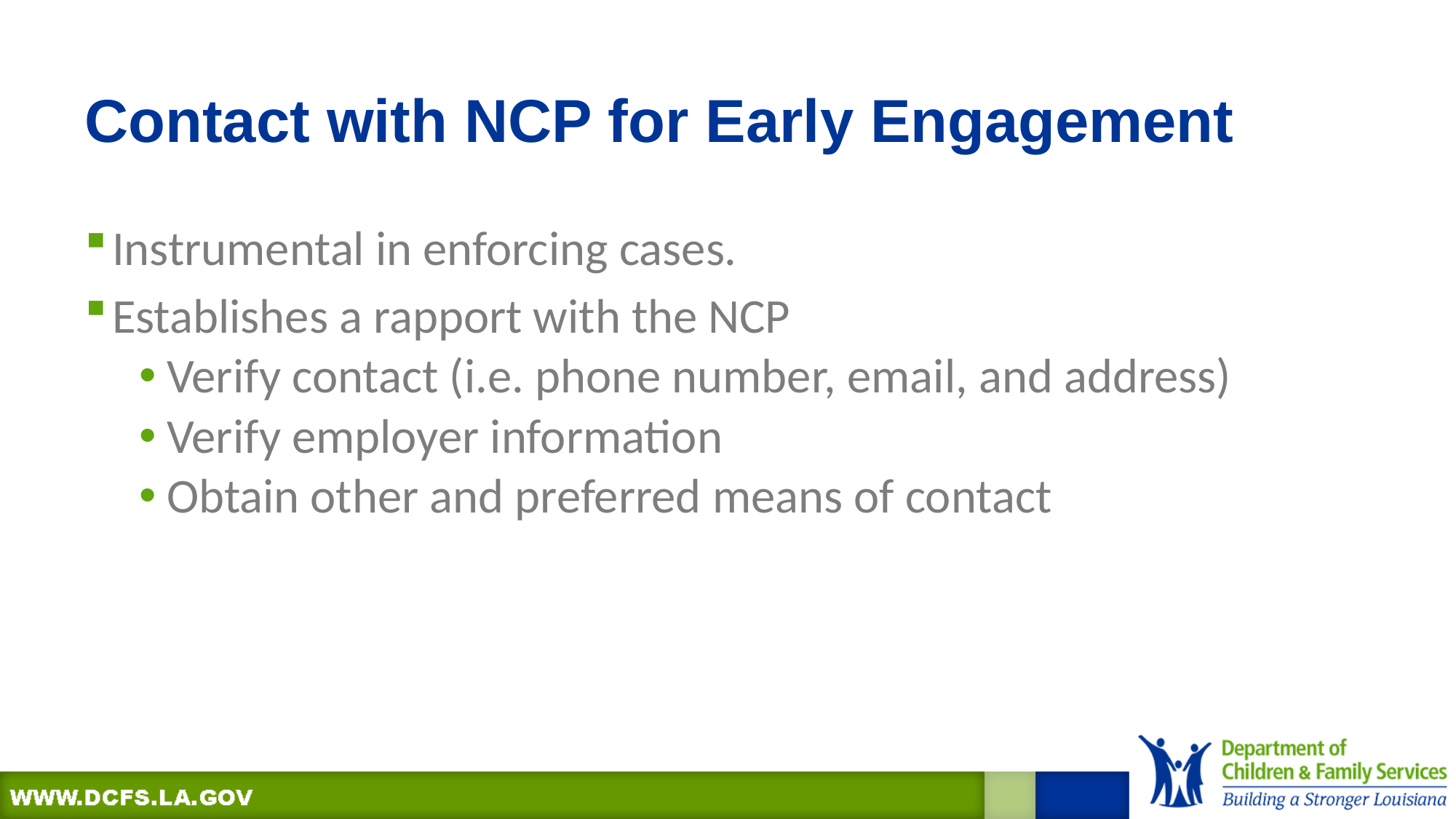

# Contact with NCP for Early Engagement
Instrumental in enforcing cases.
Establishes a rapport with the NCP
Verify contact (i.e. phone number, email, and address)
Verify employer information
Obtain other and preferred means of contact